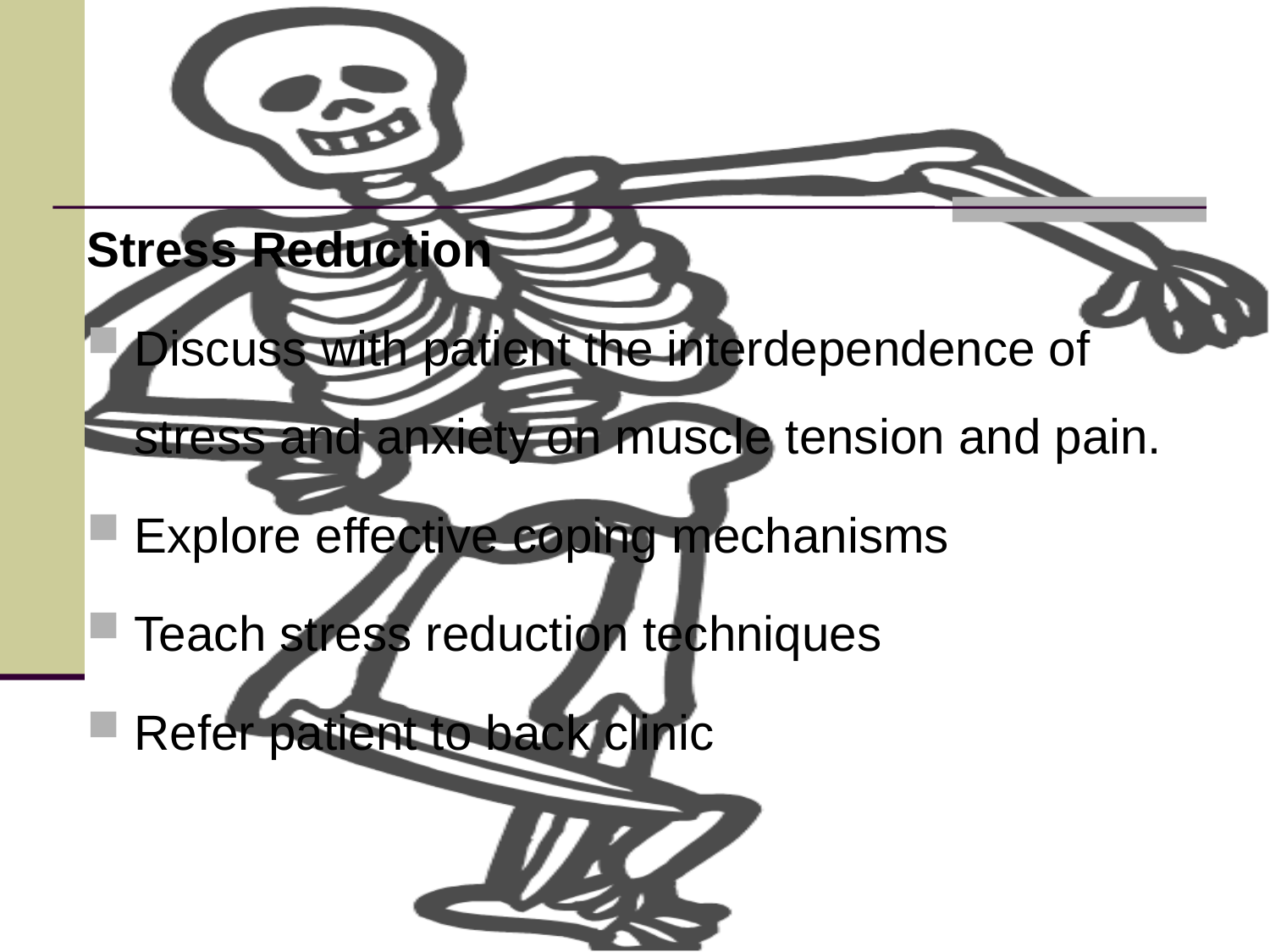

Stress Reduction
Discuss with patient the interdependence of stress and anxiety on muscle tension and pain.
Explore effective coping mechanisms
Teach stress reduction techniques
Refer patient to back clinic